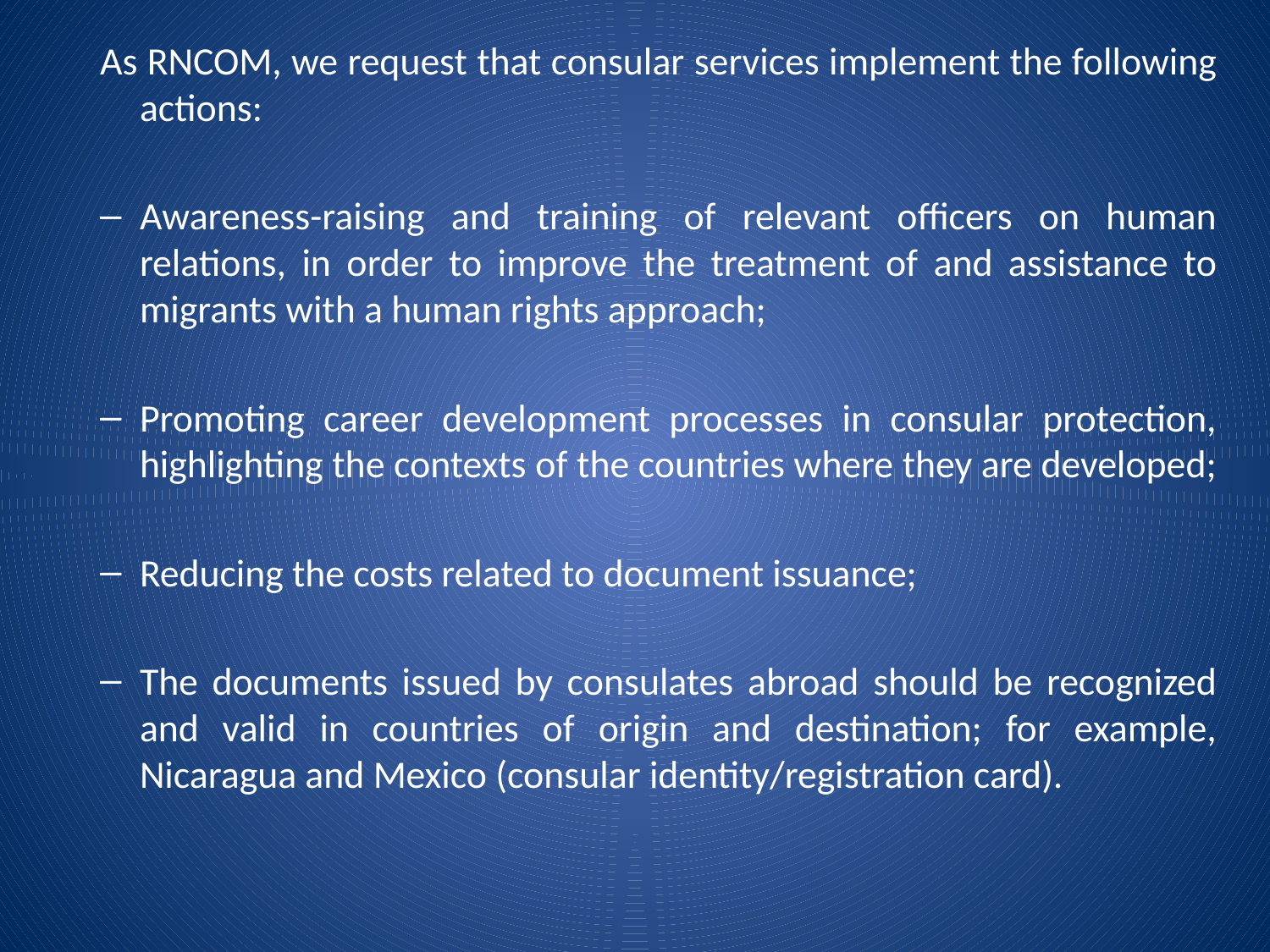

As RNCOM, we request that consular services implement the following actions:

Awareness-raising and training of relevant officers on human relations, in order to improve the treatment of and assistance to migrants with a human rights approach;

Promoting career development processes in consular protection, highlighting the contexts of the countries where they are developed;

Reducing the costs related to document issuance;

The documents issued by consulates abroad should be recognized and valid in countries of origin and destination; for example, Nicaragua and Mexico (consular identity/registration card).